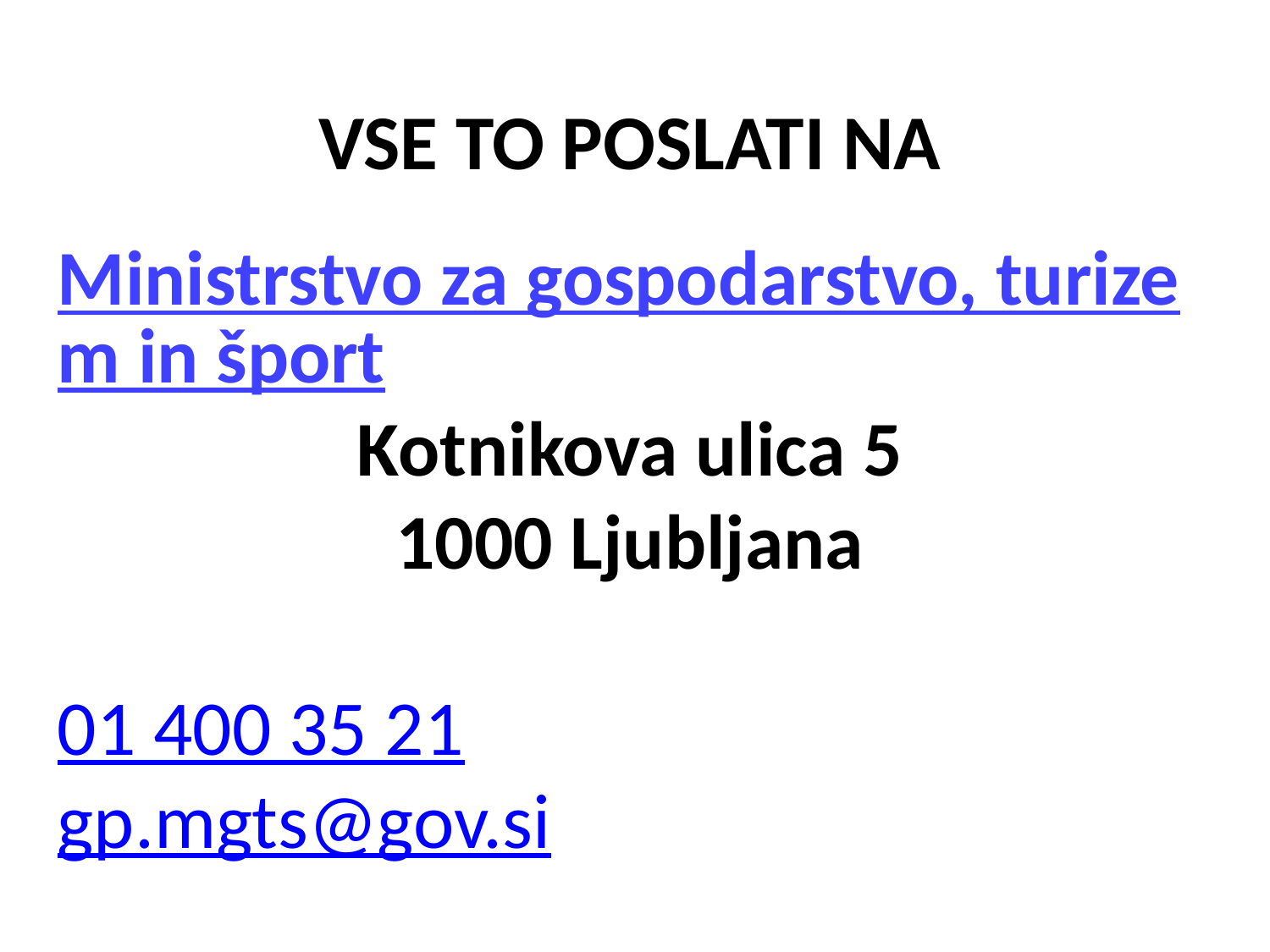

VSE TO POSLATI NA

Ministrstvo za gospodarstvo, turizem in šport
Kotnikova ulica 5
1000 Ljubljana

01 400 35 21
gp.mgts@gov.si